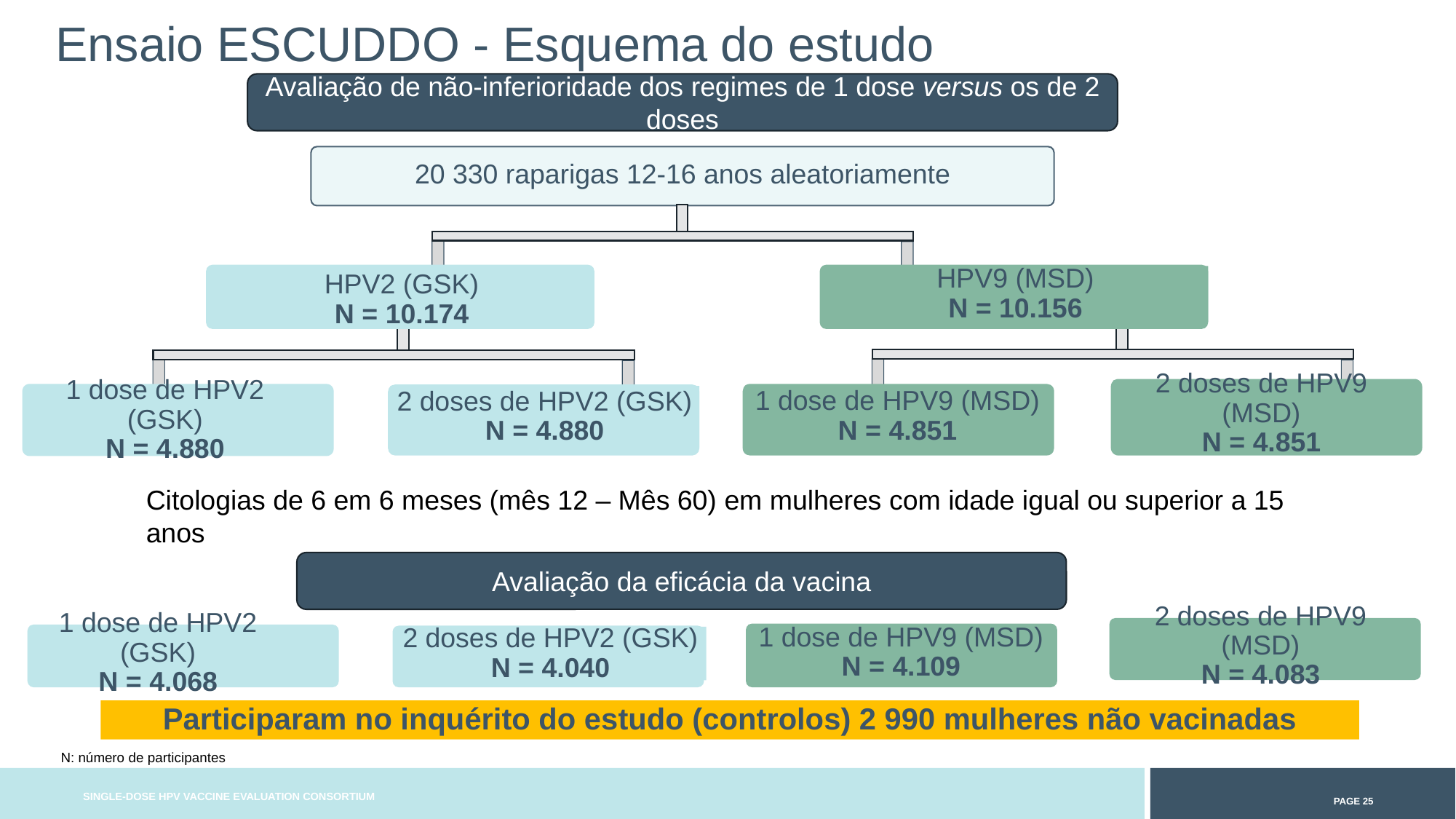

Ensaio ESCUDDO - Esquema do estudo
Avaliação de não-inferioridade dos regimes de 1 dose versus os de 2 doses

20 330 raparigas 12-16 anos aleatoriamente

HPV2 (GSK)
N = 10.174

HPV9 (MSD)
N = 10.156

2 doses de HPV9 (MSD)
N = 4.851

1 dose de HPV9 (MSD)
N = 4.851

1 dose de HPV2 (GSK)
N = 4.880

2 doses de HPV2 (GSK)
N = 4.880
Citologias de 6 em 6 meses (mês 12 – Mês 60) em mulheres com idade igual ou superior a 15 anos
Avaliação da eficácia da vacina

2 doses de HPV9 (MSD)
N = 4.083

1 dose de HPV9 (MSD)
N = 4.109

1 dose de HPV2 (GSK)
N = 4.068

2 doses de HPV2 (GSK)
N = 4.040
Participaram no inquérito do estudo (controlos) 2 990 mulheres não vacinadas
N: número de participantes